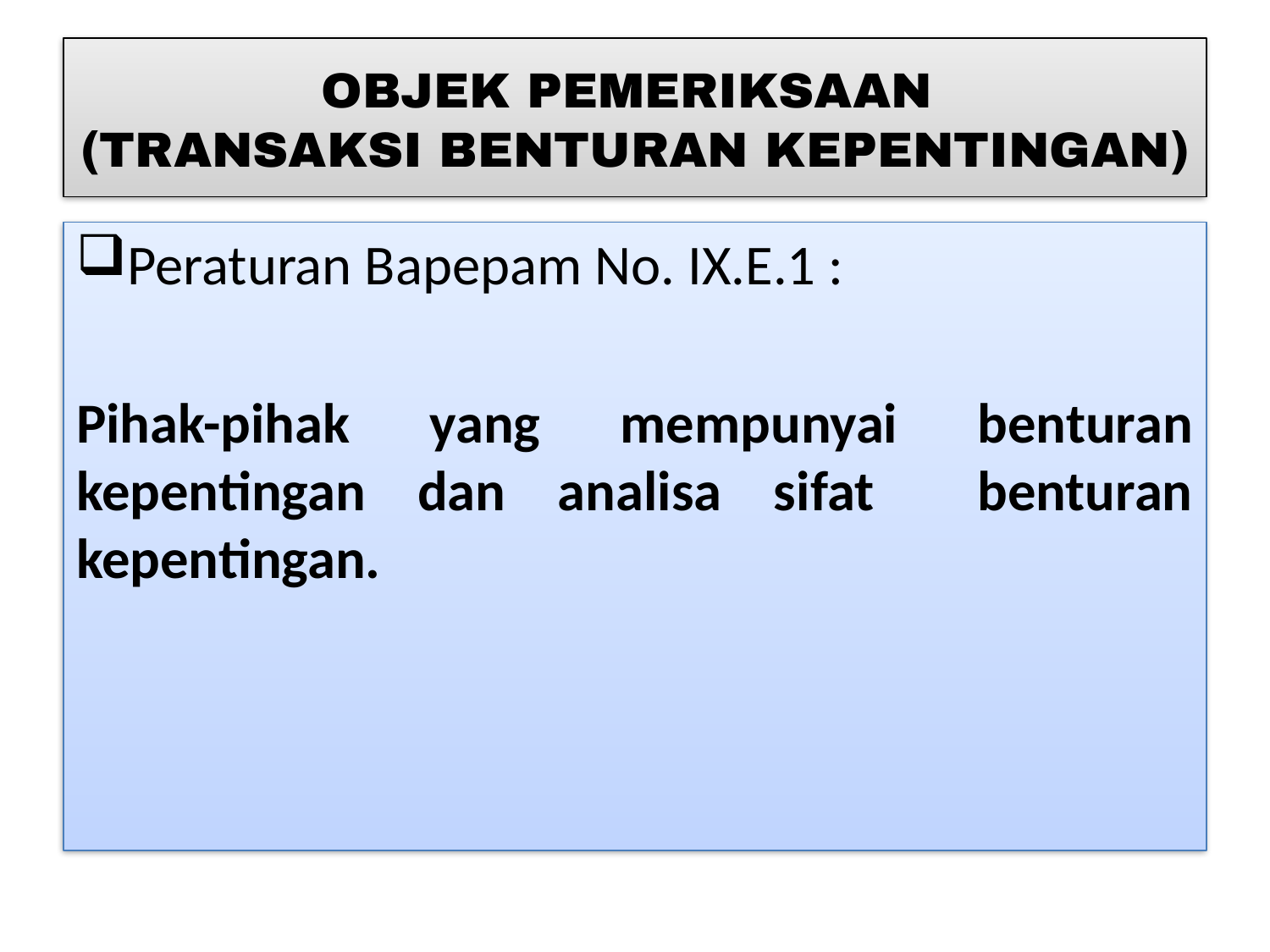

# OBJEK PEMERIKSAAN (TRANSAKSI BENTURAN KEPENTINGAN)
Peraturan Bapepam No. IX.E.1 :

Pihak-pihak yang mempunyai benturan kepentingan dan analisa sifat  benturan kepentingan.